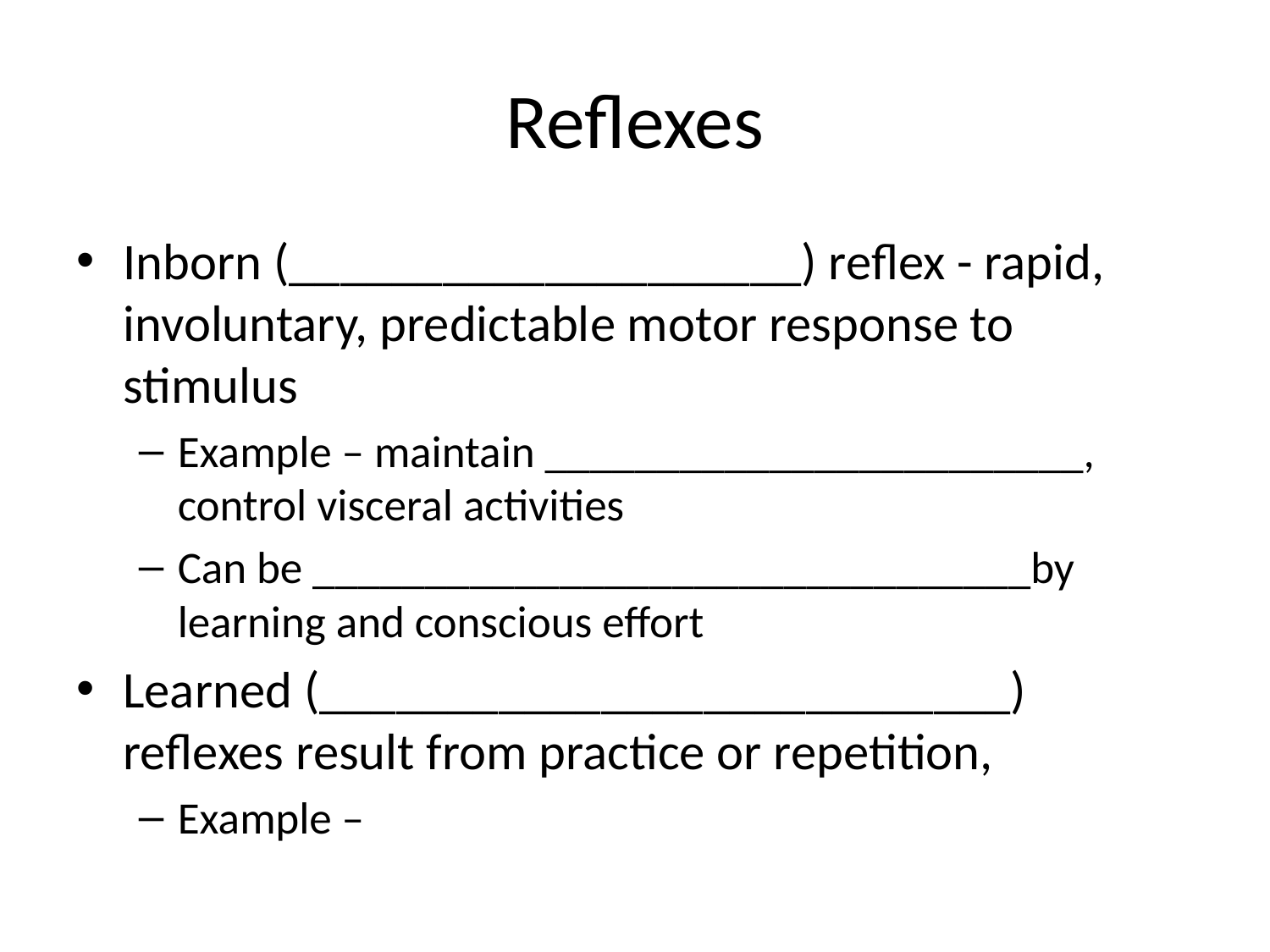

# Reflexes
Inborn (____________________) reflex - rapid, involuntary, predictable motor response to stimulus
Example – maintain ________________________, control visceral activities
Can be ________________________________by learning and conscious effort
Learned (___________________________) reflexes result from practice or repetition,
Example –